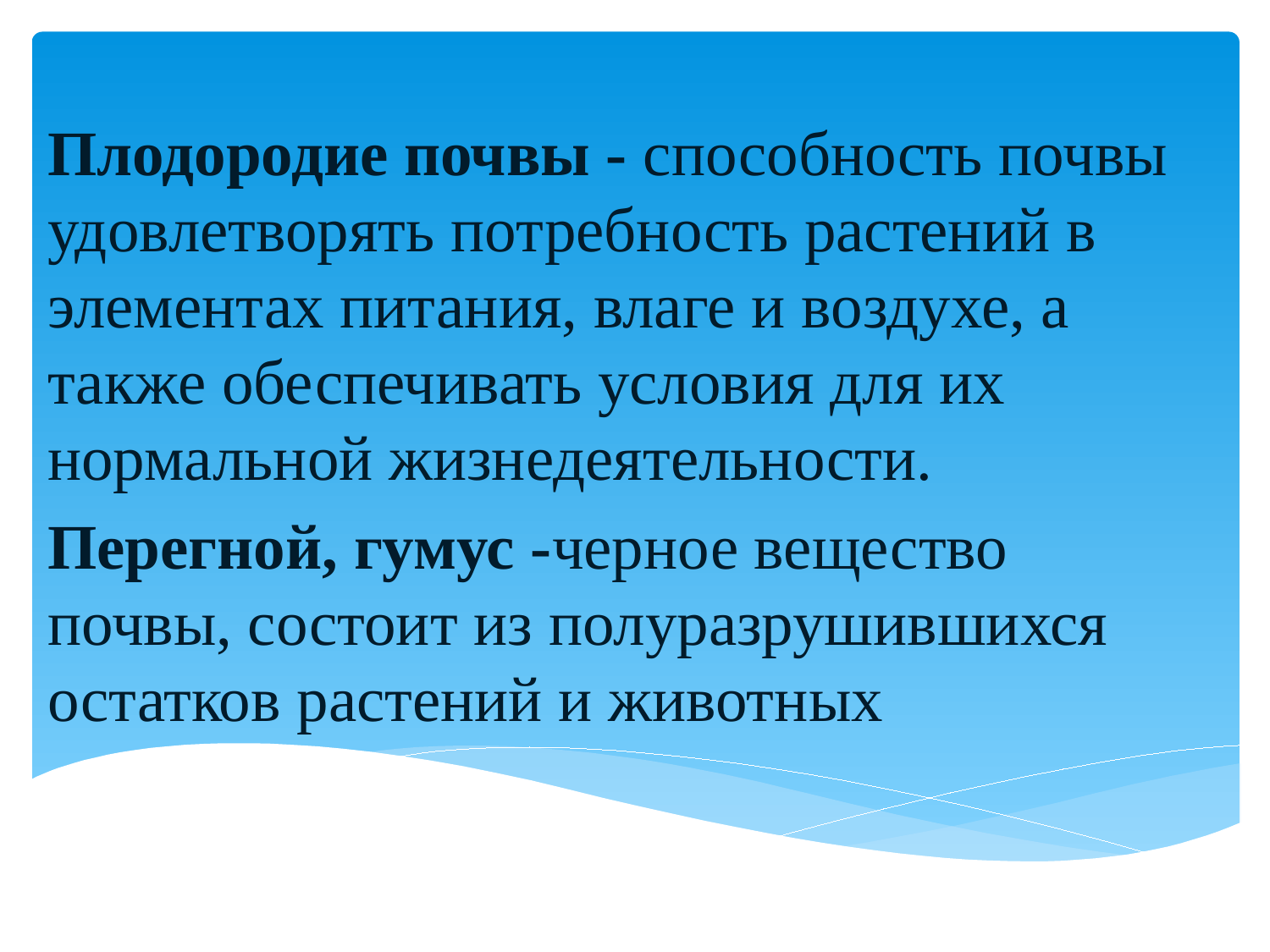

Плодородие почвы - способность почвы удовлетворять потребность растений в элементах питания, влаге и воздухе, а также обеспечивать условия для их нормальной жизнедеятельности.
Перегной, гумус -черное вещество почвы, состоит из полуразрушившихся остатков растений и животных